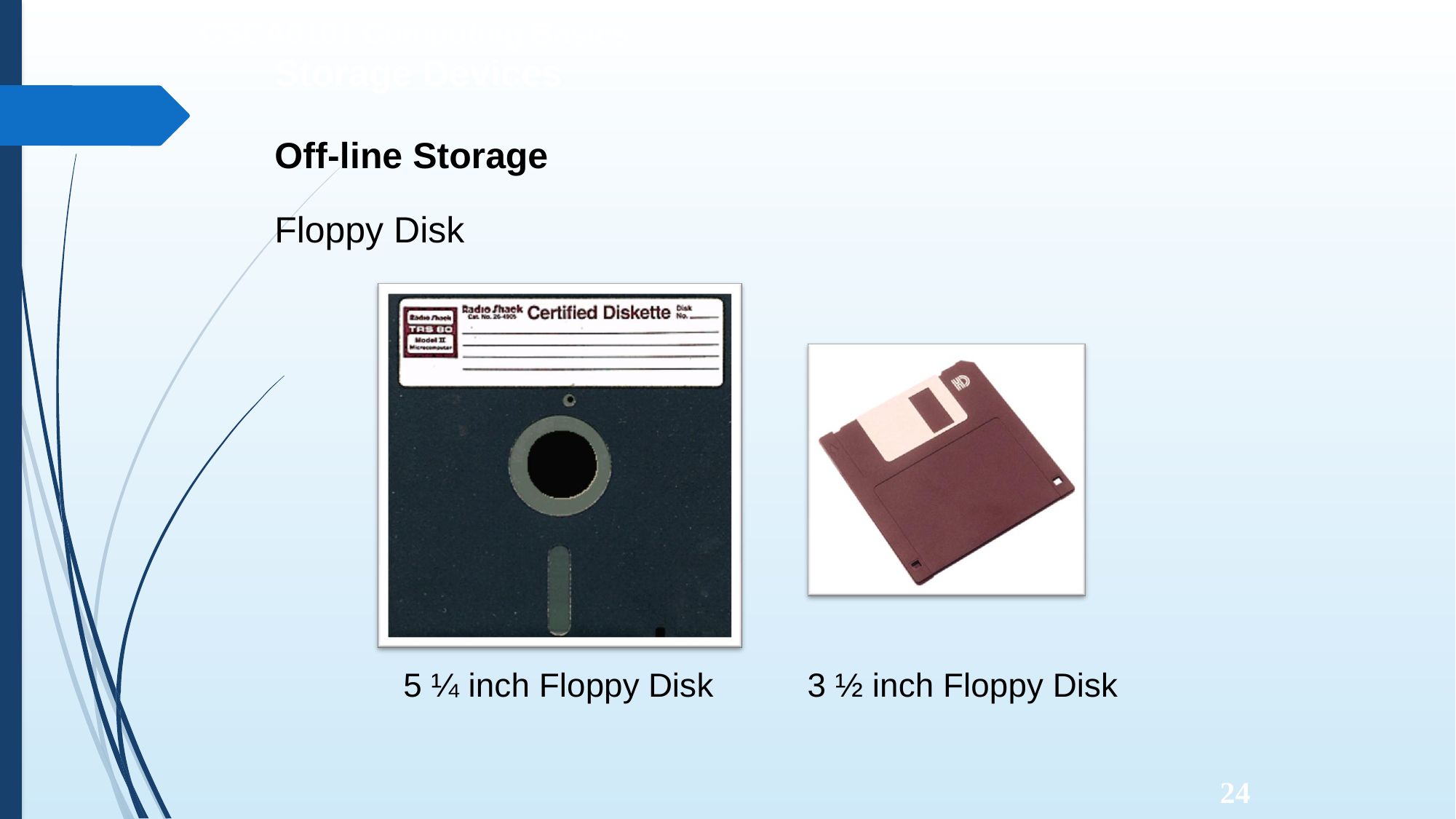

CSCA0101 Computing Basics
Storage Devices
Off-line Storage
Floppy
Disk

5 ¼ inch Floppy
Disk
3 ½ inch Floppy Disk
24